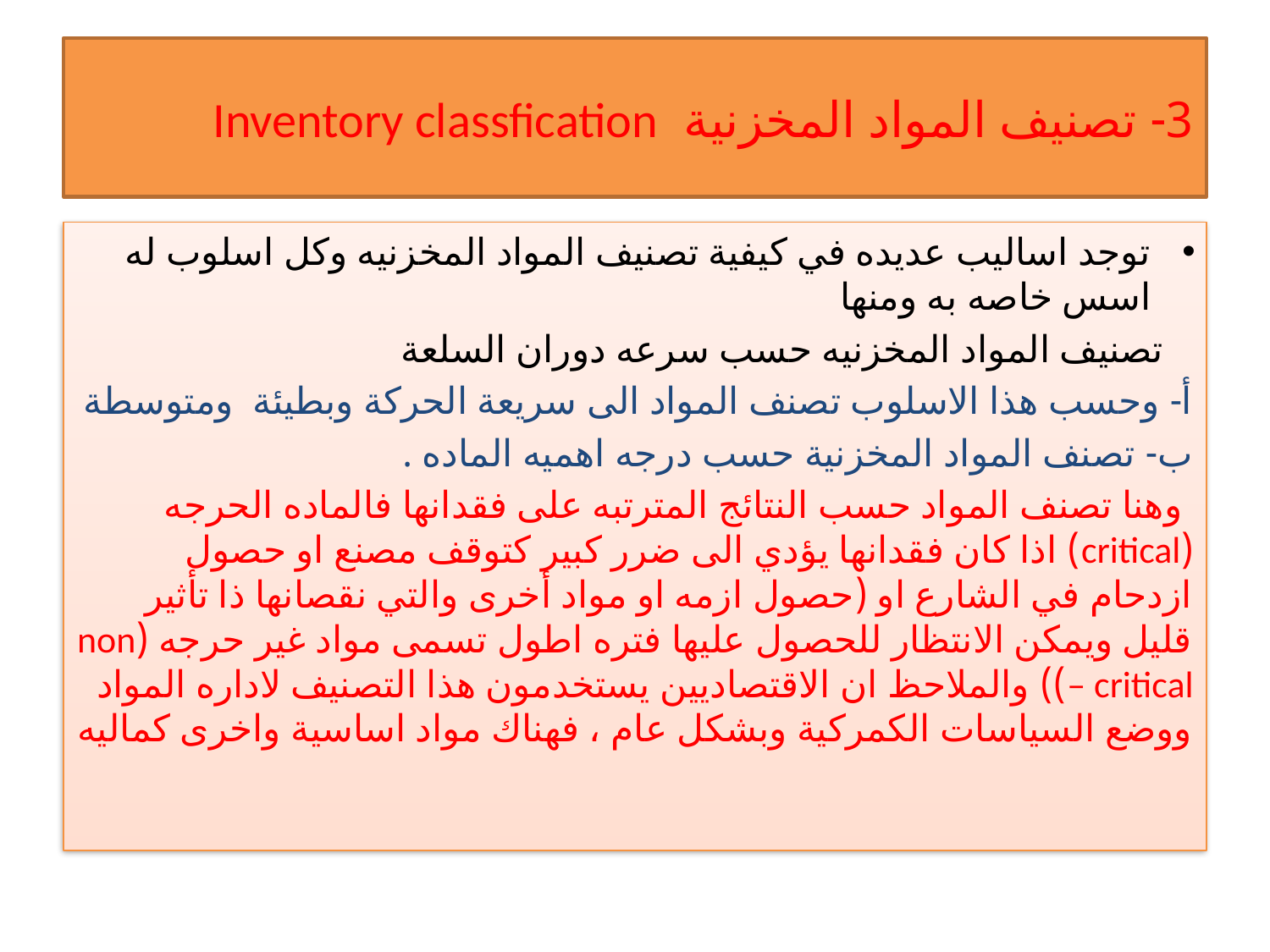

# 3- تصنيف المواد المخزنية  Inventory classfication
توجد اساليب عديده في كيفية تصنيف المواد المخزنيه وكل اسلوب له اسس خاصه به ومنها
   تصنيف المواد المخزنيه حسب سرعه دوران السلعة
أ- وحسب هذا الاسلوب تصنف المواد الى سريعة الحركة وبطيئة  ومتوسطة
ب- تصنف المواد المخزنية حسب درجه اهميه الماده .
 وهنا تصنف المواد حسب النتائج المترتبه على فقدانها فالماده الحرجه (critical) اذا كان فقدانها يؤدي الى ضرر كبير كتوقف مصنع او حصول ازدحام في الشارع او (حصول ازمه او مواد أخرى والتي نقصانها ذا تأثير قليل ويمكن الانتظار للحصول عليها فتره اطول تسمى مواد غير حرجه (non – critical)) والملاحظ ان الاقتصاديين يستخدمون هذا التصنيف لاداره المواد ووضع السياسات الكمركية وبشكل عام ، فهناك مواد اساسية واخرى كماليه